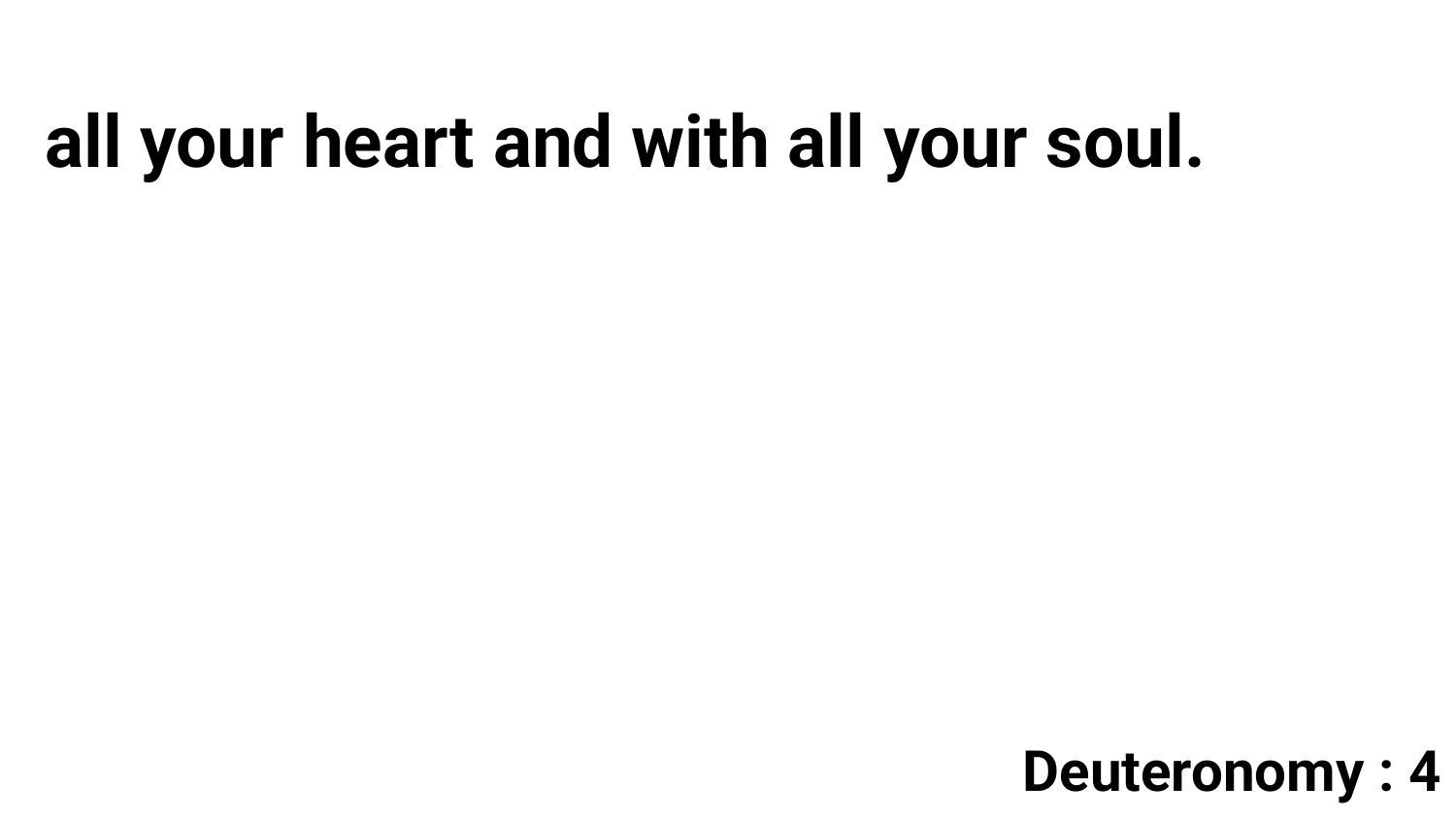

all your heart and with all your soul.
Deuteronomy : 4